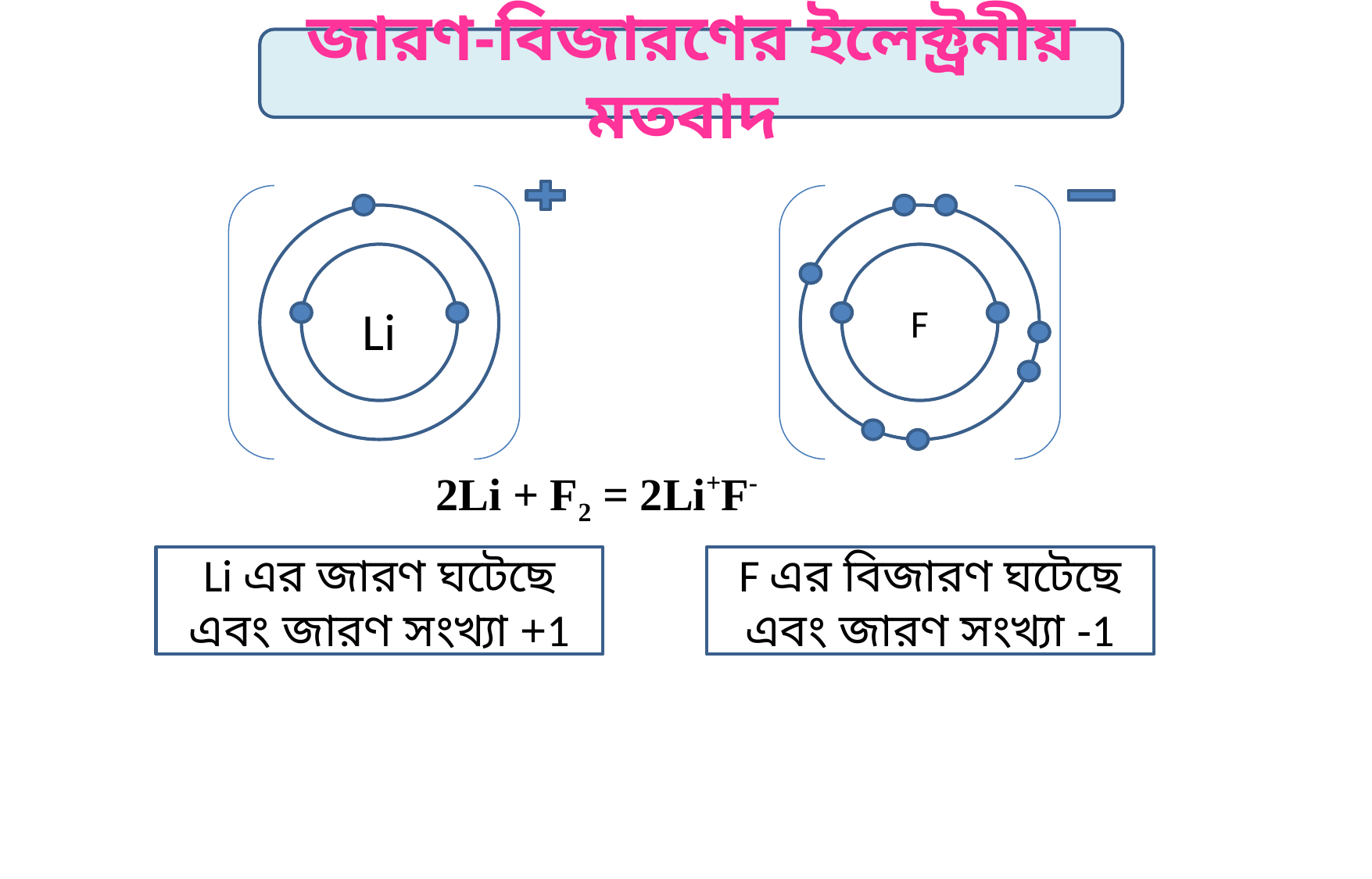

জারণ-বিজারণের ইলেক্ট্রনীয় মতবাদ

Li
F

2Li + F2 = 2Li+F-
Li এর জারণ ঘটেছে এবং জারণ সংখ্যা +1
F এর বিজারণ ঘটেছে এবং জারণ সংখ্যা -1

জারণ সংখ্যা : কোন মৌল, আয়ন যত সংখ্যক ইলেকট্রন বর্জন বা গ্রহণ করে সেই সংখ্যাকে জারণ সংখ্যা বলে।